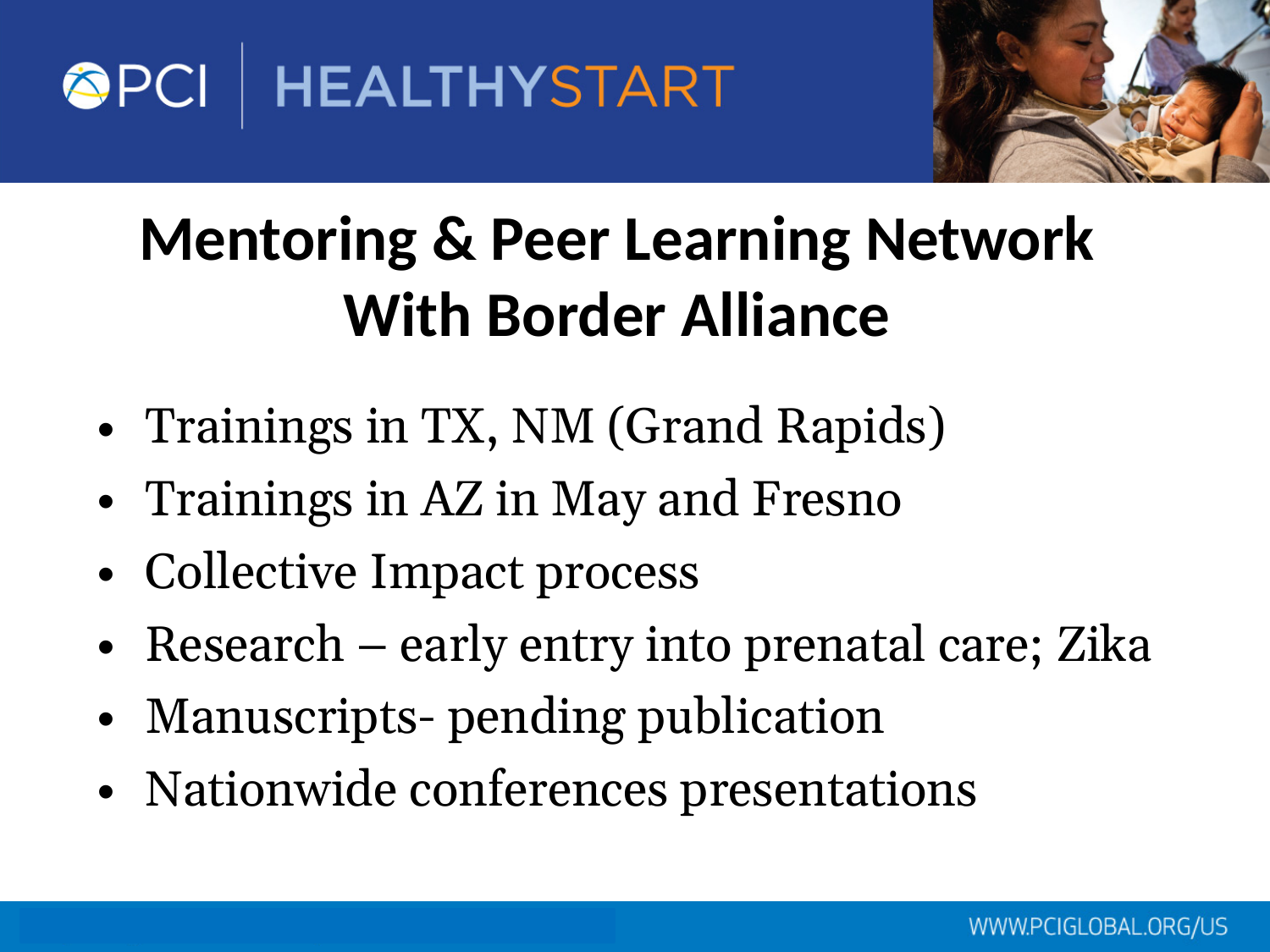

Mentoring & Peer Learning Network
With Border Alliance

Trainings in TX, NM (Grand Rapids)
Trainings in AZ in May and Fresno
Collective Impact process
Research – early entry into prenatal care; Zika
Manuscripts- pending publication
Nationwide conferences presentations